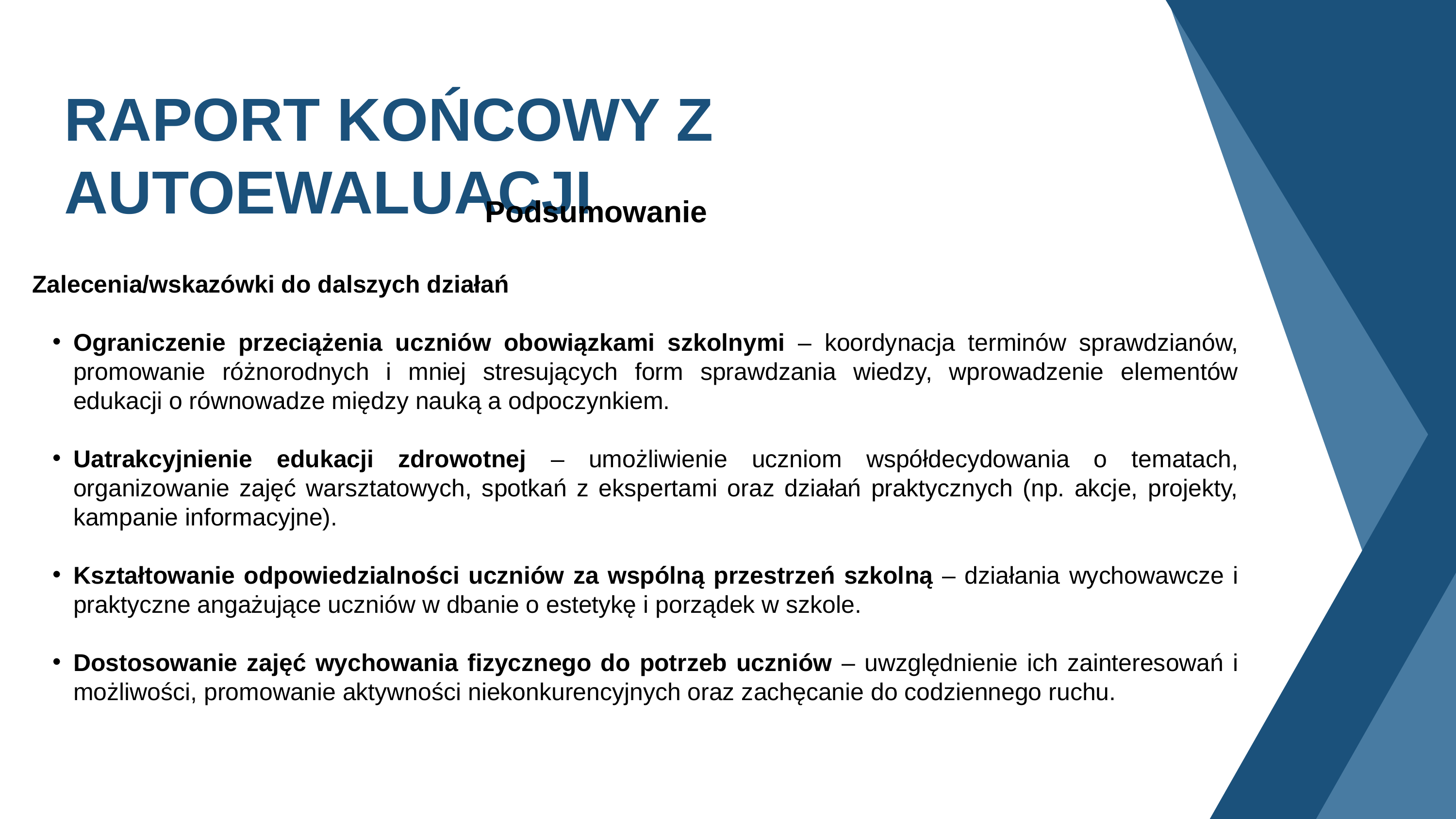

RAPORT KOŃCOWY Z AUTOEWALUACJI
Podsumowanie
Zalecenia/wskazówki do dalszych działań

Ograniczenie przeciążenia uczniów obowiązkami szkolnymi – koordynacja terminów sprawdzianów, promowanie różnorodnych i mniej stresujących form sprawdzania wiedzy, wprowadzenie elementów edukacji o równowadze między nauką a odpoczynkiem.

Uatrakcyjnienie edukacji zdrowotnej – umożliwienie uczniom współdecydowania o tematach, organizowanie zajęć warsztatowych, spotkań z ekspertami oraz działań praktycznych (np. akcje, projekty, kampanie informacyjne).

Kształtowanie odpowiedzialności uczniów za wspólną przestrzeń szkolną – działania wychowawcze i praktyczne angażujące uczniów w dbanie o estetykę i porządek w szkole.

Dostosowanie zajęć wychowania fizycznego do potrzeb uczniów – uwzględnienie ich zainteresowań i możliwości, promowanie aktywności niekonkurencyjnych oraz zachęcanie do codziennego ruchu.